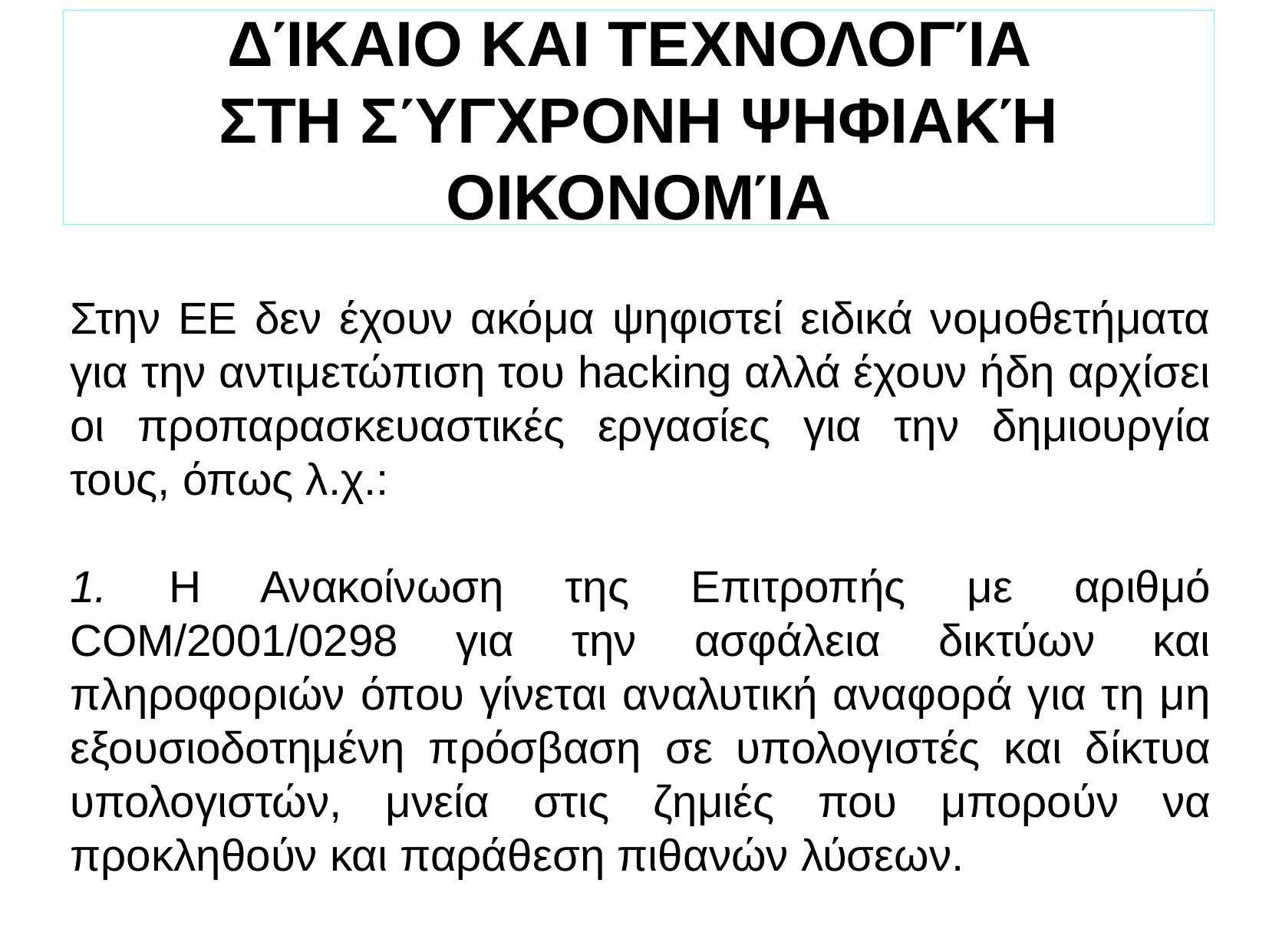

ΔΊΚΑΙΟ ΚΑΙ ΤΕΧΝΟΛΟΓΊΑ
ΣΤΗ ΣΎΓΧΡΟΝΗ ΨΗΦΙΑΚΉ ΟΙΚΟΝΟΜΊΑ
Στην ΕΕ δεν έχουν ακόμα ψηφιστεί ειδικά νομοθετήματα για την αντιμετώπιση του hacking αλλά έχουν ήδη αρχίσει οι προπαρασκευαστικές εργασίες για την δημιουργία τους, όπως λ.χ.:

1. Η Ανακοίνωση της Επιτροπής με αριθμό COM/2001/0298 για την ασφάλεια δικτύων και πληροφοριών όπου γίνεται αναλυτική αναφορά για τη μη εξουσιοδοτημένη πρόσβαση σε υπολογιστές και δίκτυα υπολογιστών, μνεία στις ζημιές που μπορούν να προκληθούν και παράθεση πιθανών λύσεων.